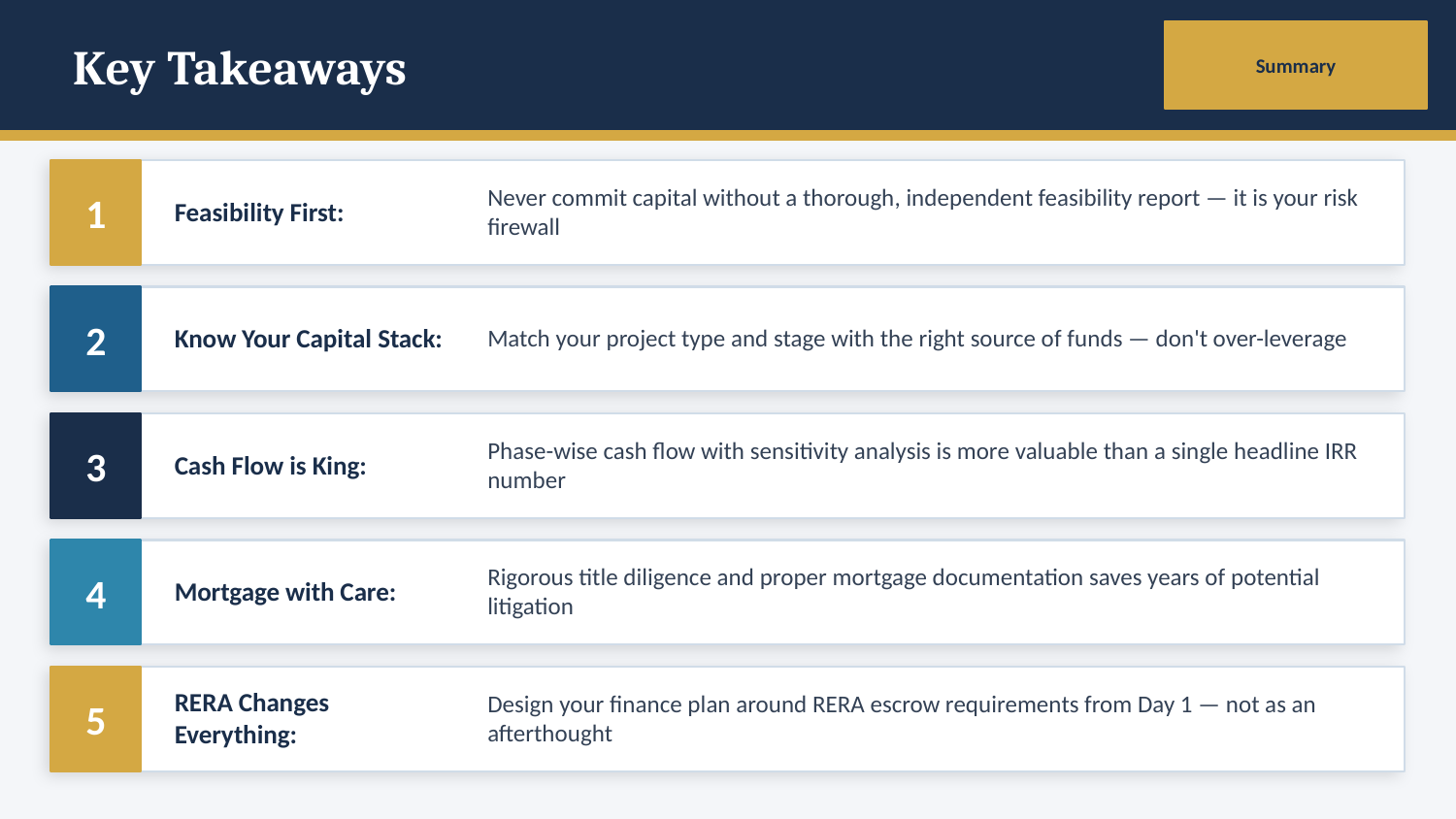

Key Takeaways

Summary

1
Feasibility First:
Never commit capital without a thorough, independent feasibility report — it is your risk firewall

2
Know Your Capital Stack:
Match your project type and stage with the right source of funds — don't over-leverage

3
Cash Flow is King:
Phase-wise cash flow with sensitivity analysis is more valuable than a single headline IRR number

4
Mortgage with Care:
Rigorous title diligence and proper mortgage documentation saves years of potential litigation

5
RERA Changes Everything:
Design your finance plan around RERA escrow requirements from Day 1 — not as an afterthought